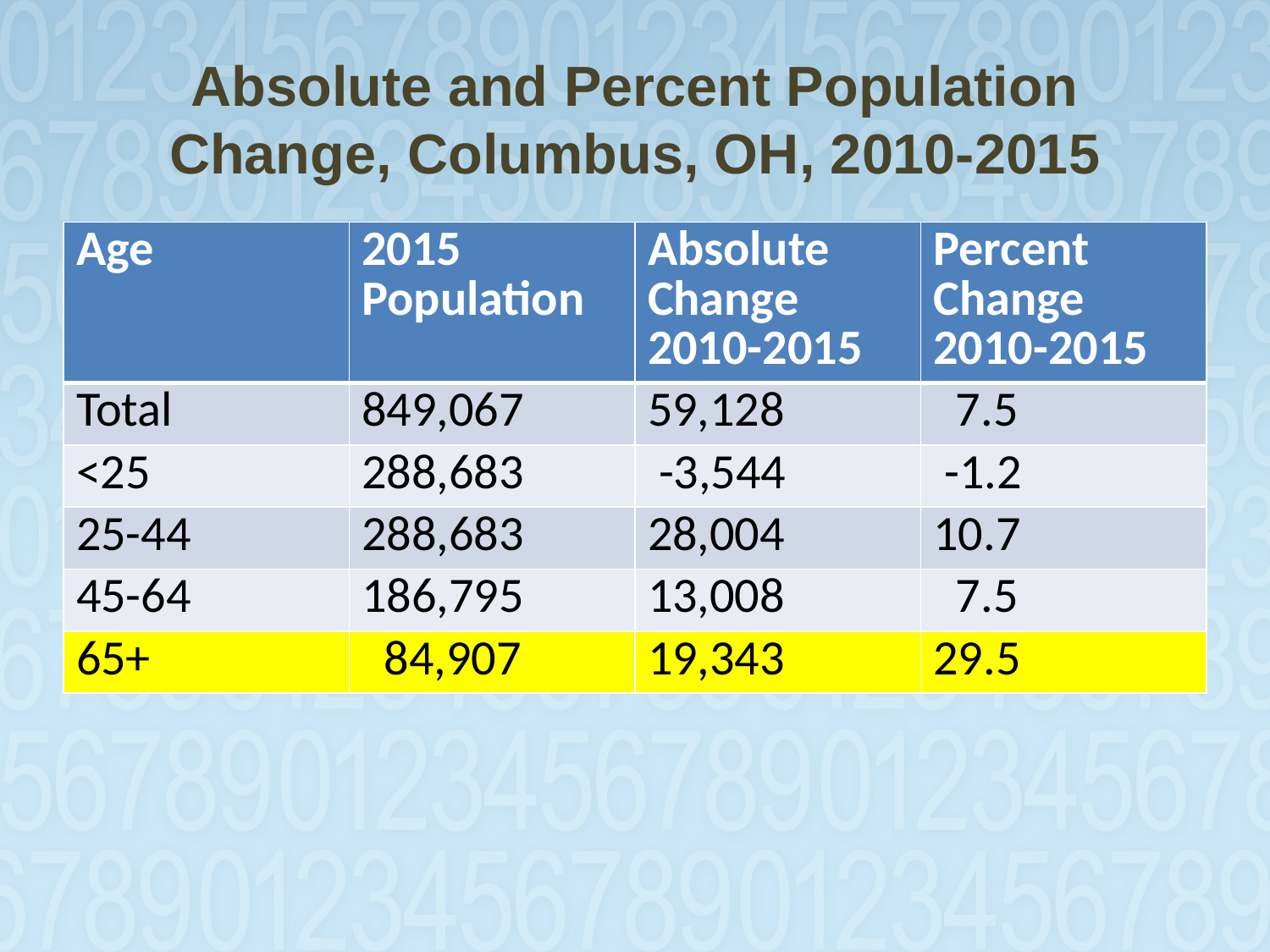

# Absolute and Percent Population Change, Columbus, OH, 2010-2015
| Age | 2015 Population | Absolute Change 2010-2015 | Percent Change 2010-2015 |
| --- | --- | --- | --- |
| Total | 849,067 | 59,128 | 7.5 |
| <25 | 288,683 | -3,544 | -1.2 |
| 25-44 | 288,683 | 28,004 | 10.7 |
| 45-64 | 186,795 | 13,008 | 7.5 |
| 65+ | 84,907 | 19,343 | 29.5 |